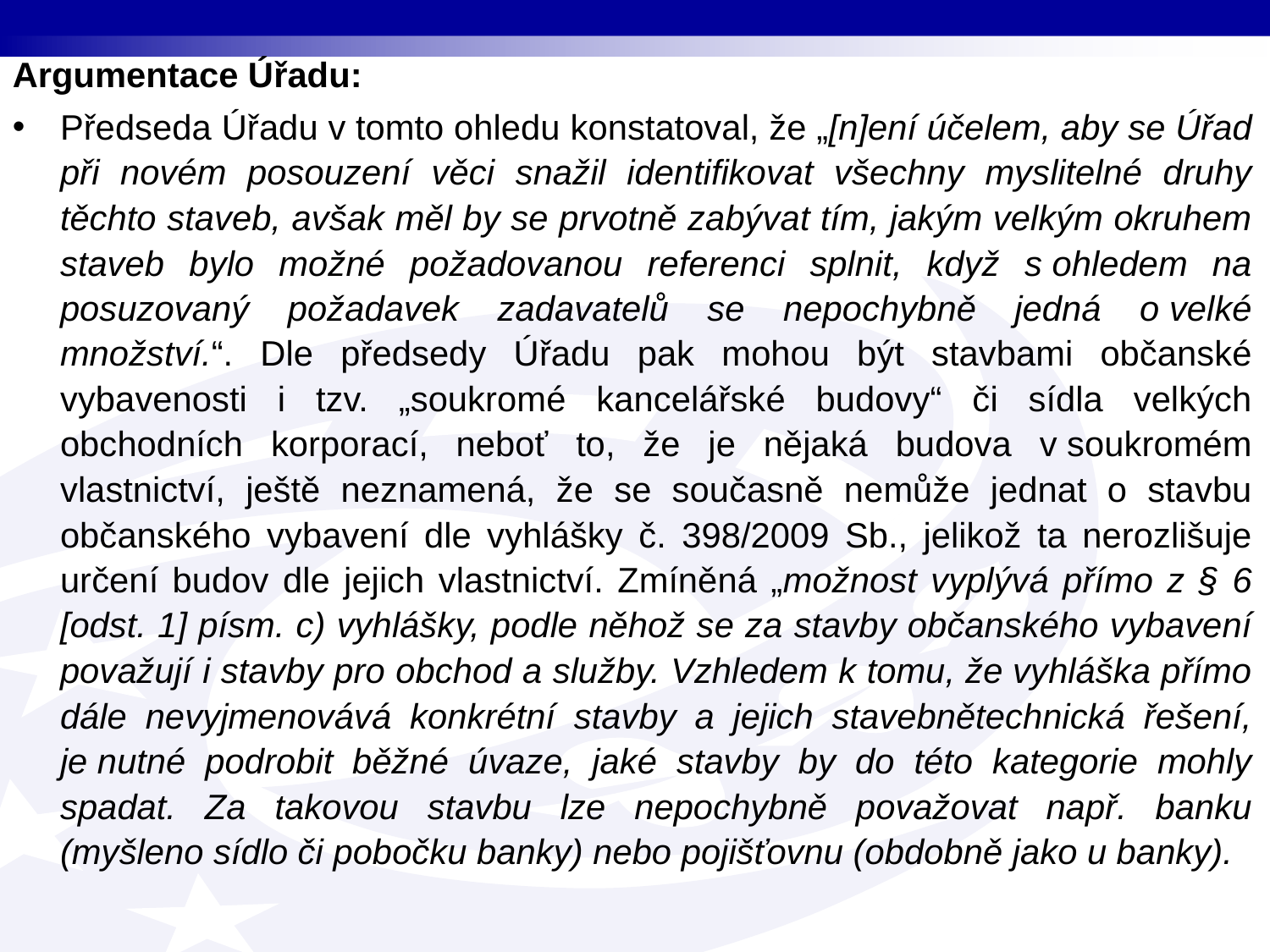

Argumentace Úřadu:
Předseda Úřadu v tomto ohledu konstatoval, že „[n]ení účelem, aby se Úřad při novém posouzení věci snažil identifikovat všechny myslitelné druhy těchto staveb, avšak měl by se prvotně zabývat tím, jakým velkým okruhem staveb bylo možné požadovanou referenci splnit, když s ohledem na posuzovaný požadavek zadavatelů se nepochybně jedná o velké množství.“. Dle předsedy Úřadu pak mohou být stavbami občanské vybavenosti i tzv. „soukromé kancelářské budovy“ či sídla velkých obchodních korporací, neboť to, že je nějaká budova v soukromém vlastnictví, ještě neznamená, že se současně nemůže jednat o stavbu občanského vybavení dle vyhlášky č. 398/2009 Sb., jelikož ta nerozlišuje určení budov dle jejich vlastnictví. Zmíněná „možnost vyplývá přímo z § 6 [odst. 1] písm. c) vyhlášky, podle něhož se za stavby občanského vybavení považují i stavby pro obchod a služby. Vzhledem k tomu, že vyhláška přímo dále nevyjmenovává konkrétní stavby a jejich stavebnětechnická řešení, je nutné podrobit běžné úvaze, jaké stavby by do této kategorie mohly spadat. Za takovou stavbu lze nepochybně považovat např. banku (myšleno sídlo či pobočku banky) nebo pojišťovnu (obdobně jako u banky).